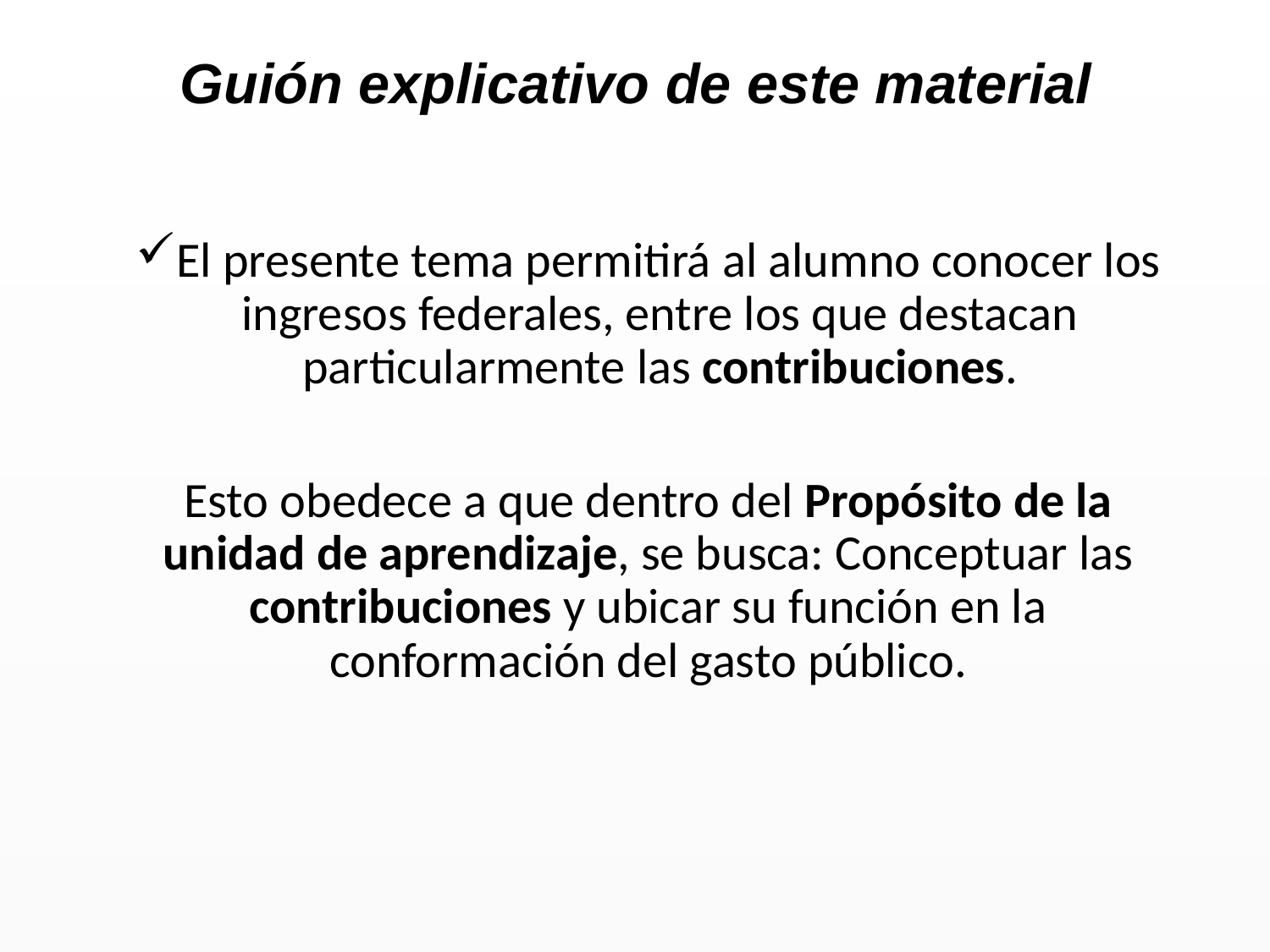

Guión explicativo de este material

El presente tema permitirá al alumno conocer los ingresos federales, entre los que destacan particularmente las contribuciones.

Esto obedece a que dentro del Propósito de la unidad de aprendizaje, se busca: Conceptuar las contribuciones y ubicar su función en la conformación del gasto público.